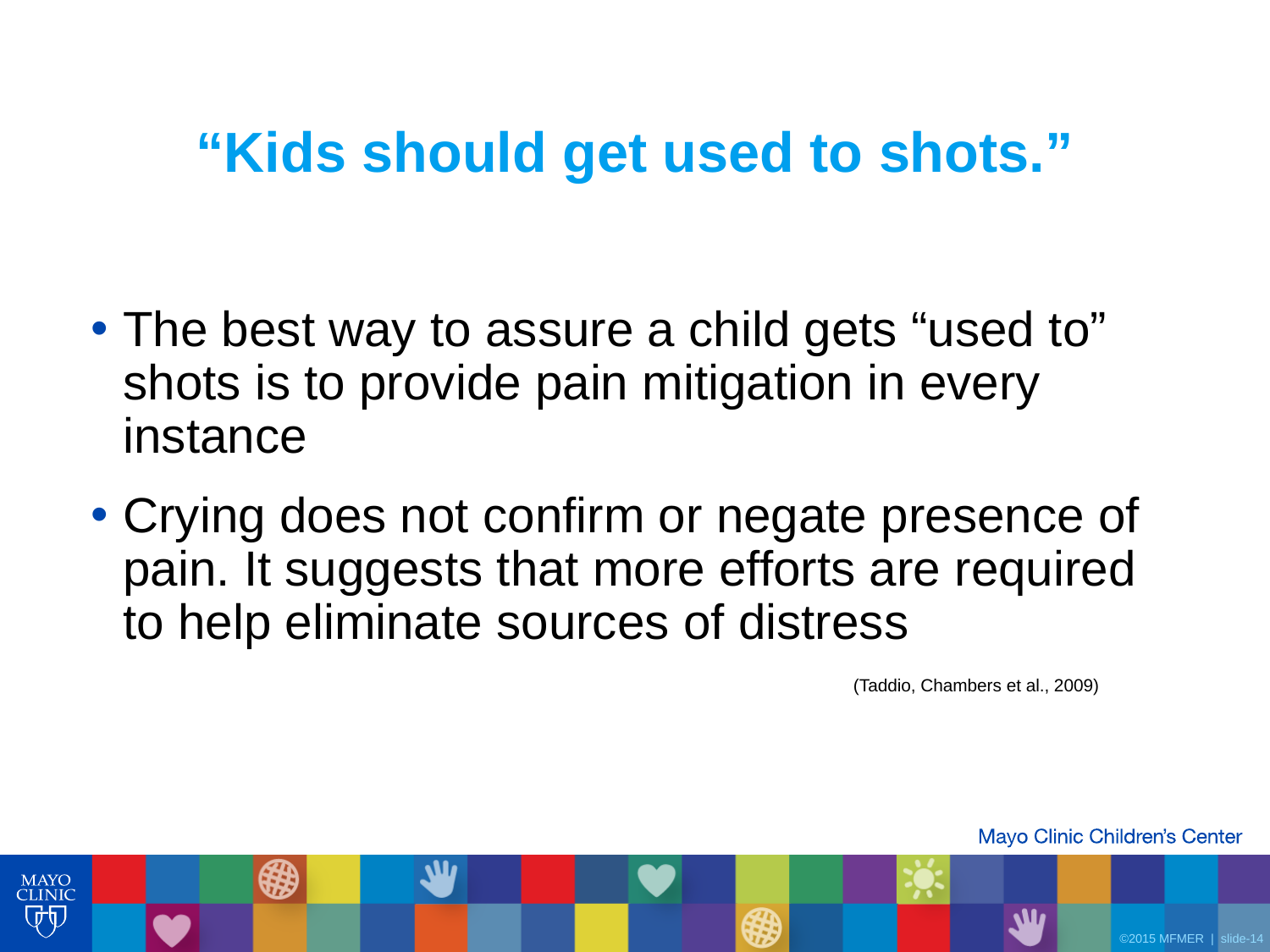

# “Kids should get used to shots.”
The best way to assure a child gets “used to” shots is to provide pain mitigation in every instance
Crying does not confirm or negate presence of pain. It suggests that more efforts are required to help eliminate sources of distress
						(Taddio, Chambers et al., 2009)